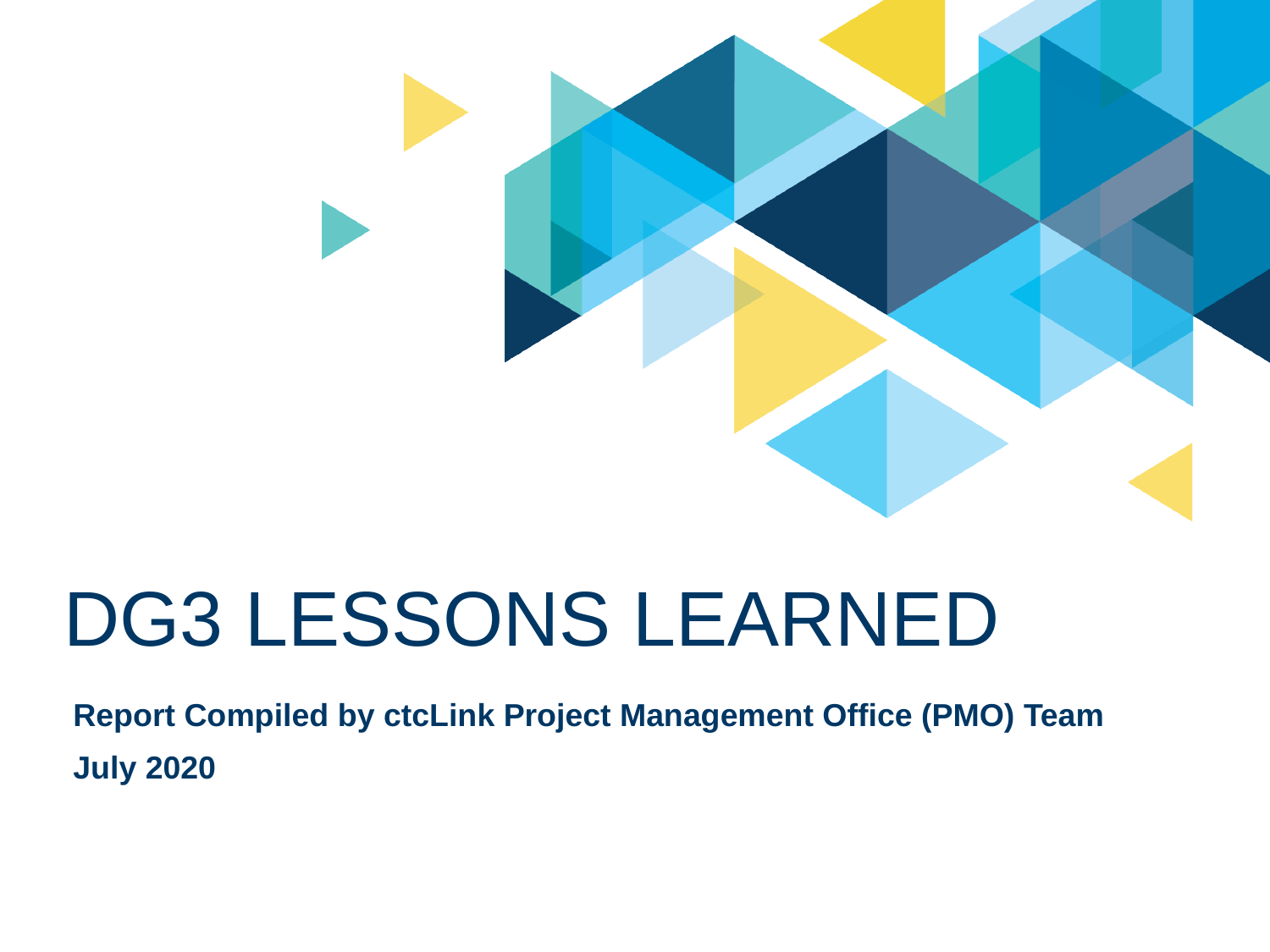

# DG3 LESSONS LEARNED
Report Compiled by ctcLink Project Management Office (PMO) Team
July 2020